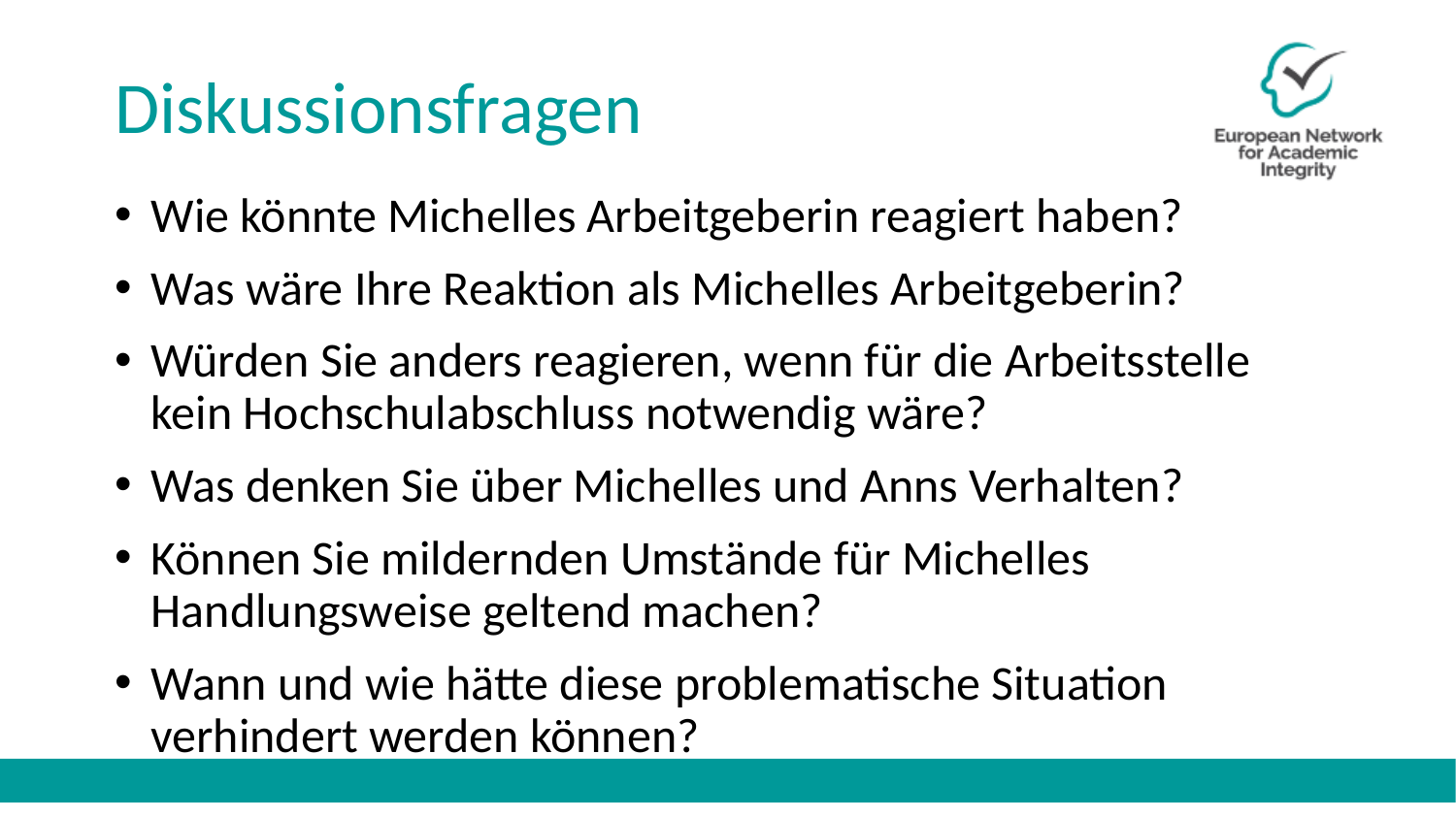

# Diskussionsfragen
Wie könnte Michelles Arbeitgeberin reagiert haben?
Was wäre Ihre Reaktion als Michelles Arbeitgeberin?
Würden Sie anders reagieren, wenn für die Arbeitsstelle kein Hochschulabschluss notwendig wäre?
Was denken Sie über Michelles und Anns Verhalten?
Können Sie mildernden Umstände für Michelles Handlungsweise geltend machen?
Wann und wie hätte diese problematische Situation verhindert werden können?